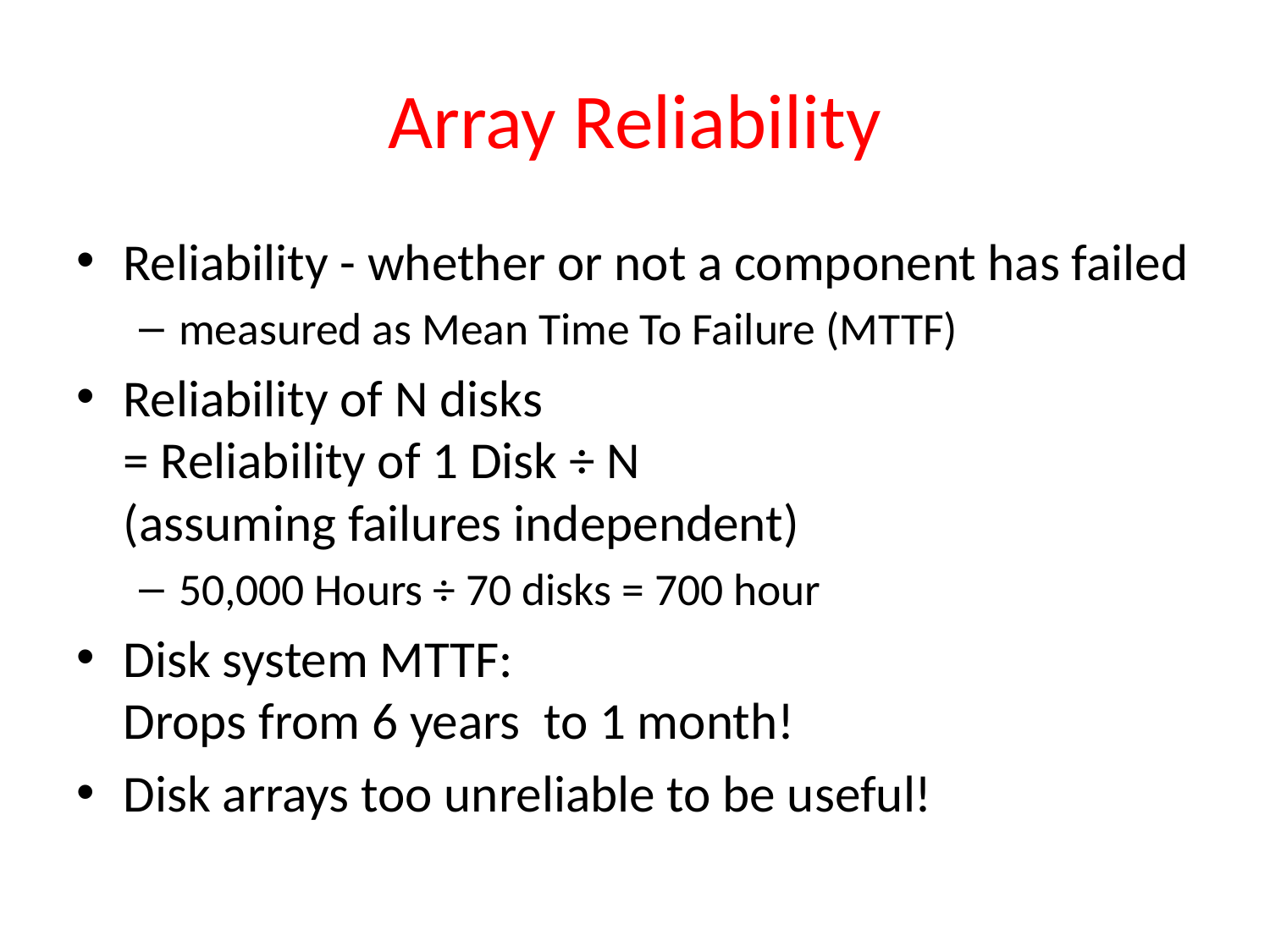

# Array Reliability
Reliability - whether or not a component has failed
measured as Mean Time To Failure (MTTF)
Reliability of N disks
= Reliability of 1 Disk ÷ N
(assuming failures independent)
50,000 Hours ÷ 70 disks = 700 hour
Disk system MTTF:
Drops from 6 years  to 1 month!
Disk arrays too unreliable to be useful!